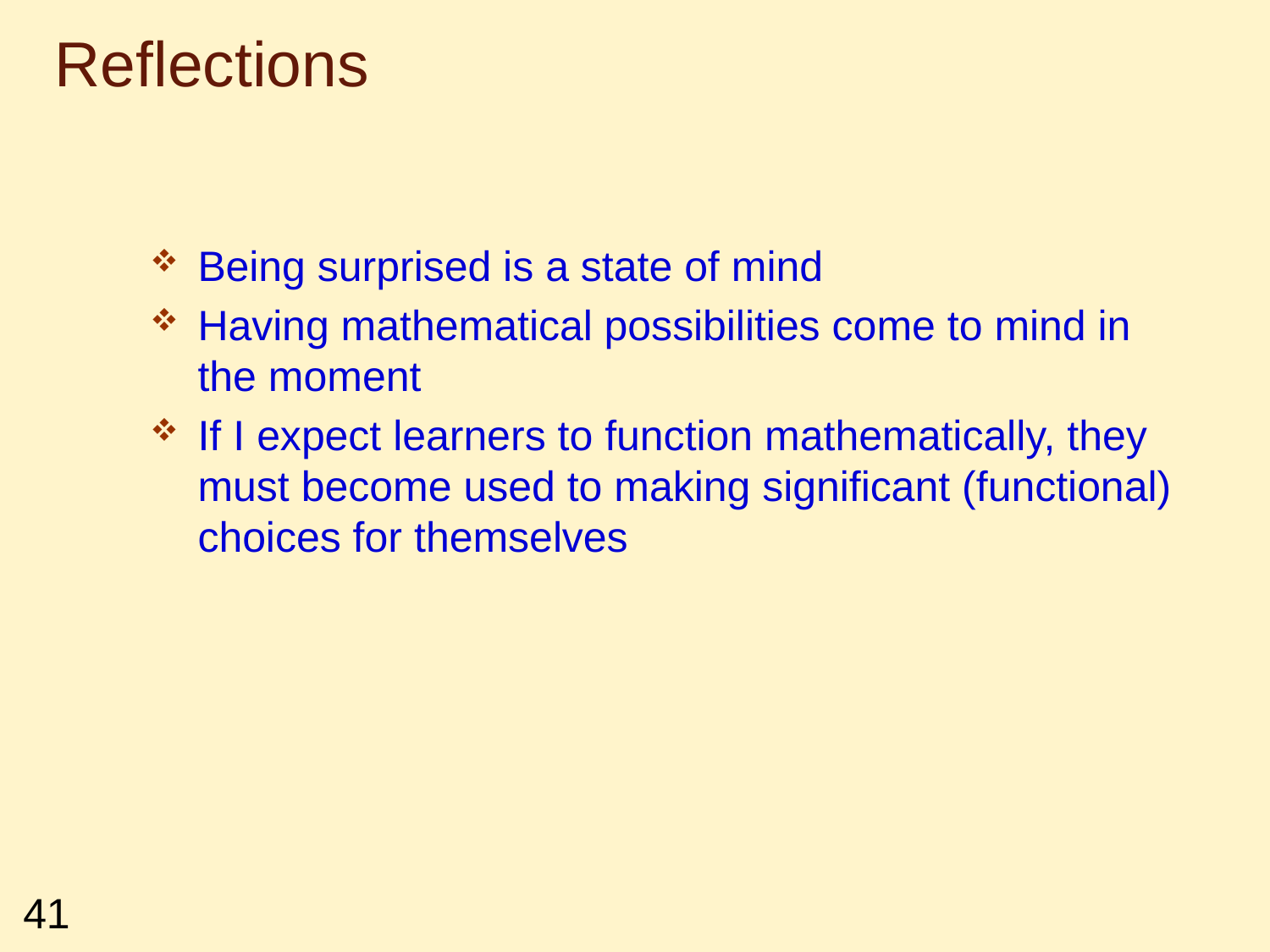

# Reflections
Being surprised is a state of mind
Having mathematical possibilities come to mind in the moment
If I expect learners to function mathematically, they must become used to making significant (functional) choices for themselves